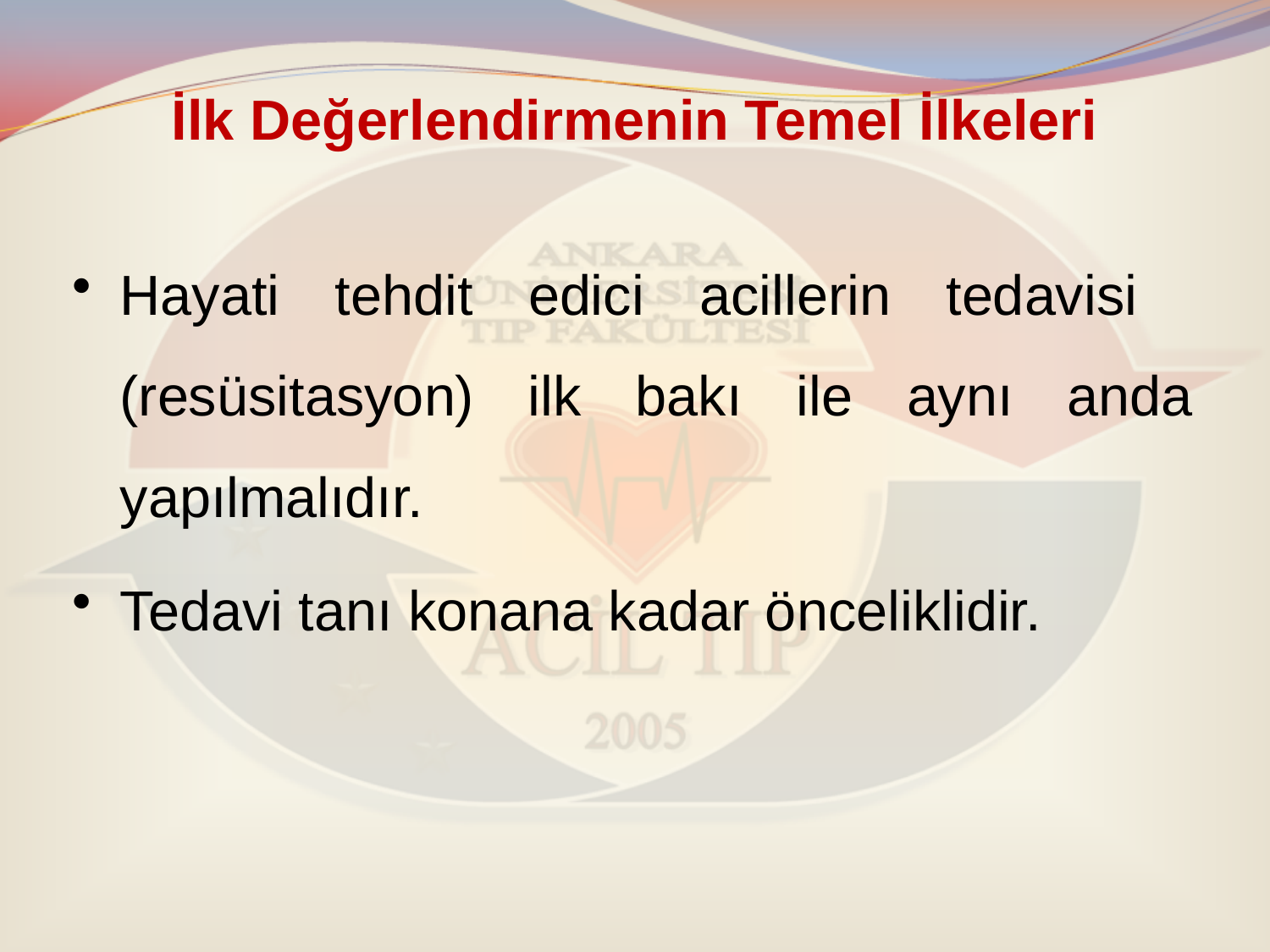

# İlk Değerlendirmenin Temel İlkeleri
Hayati tehdit edici acillerin tedavisi  (resüsitasyon) ilk bakı ile aynı anda yapılmalıdır.
Tedavi tanı konana kadar önceliklidir.